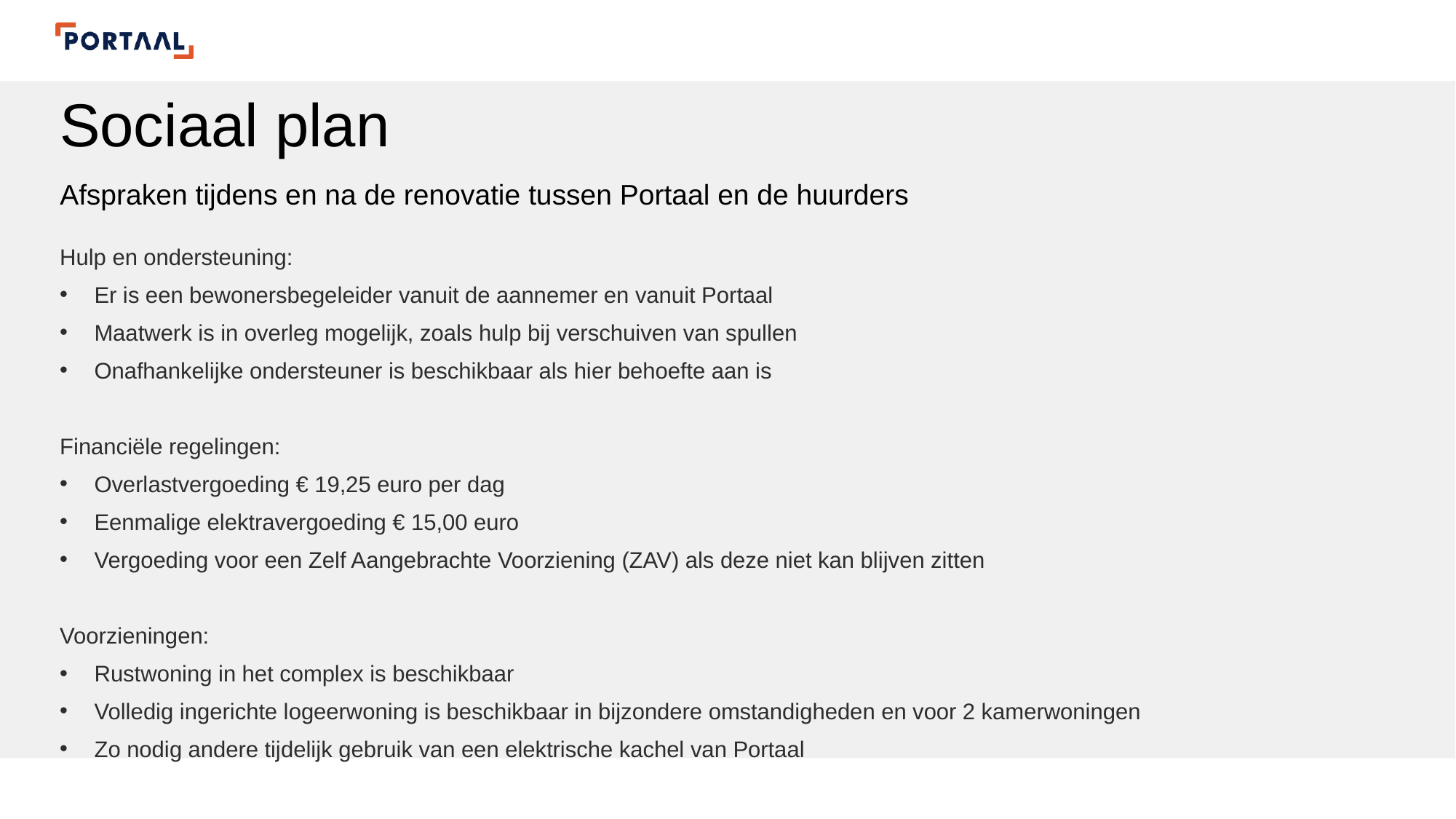

# Sociaal plan
Afspraken tijdens en na de renovatie tussen Portaal en de huurders
Hulp en ondersteuning:
Er is een bewonersbegeleider vanuit de aannemer en vanuit Portaal
Maatwerk is in overleg mogelijk, zoals hulp bij verschuiven van spullen
Onafhankelijke ondersteuner is beschikbaar als hier behoefte aan is

Financiële regelingen:
Overlastvergoeding € 19,25 euro per dag
Eenmalige elektravergoeding € 15,00 euro
Vergoeding voor een Zelf Aangebrachte Voorziening (ZAV) als deze niet kan blijven zitten

Voorzieningen:
Rustwoning in het complex is beschikbaar
Volledig ingerichte logeerwoning is beschikbaar in bijzondere omstandigheden en voor 2 kamerwoningen
Zo nodig andere tijdelijk gebruik van een elektrische kachel van Portaal